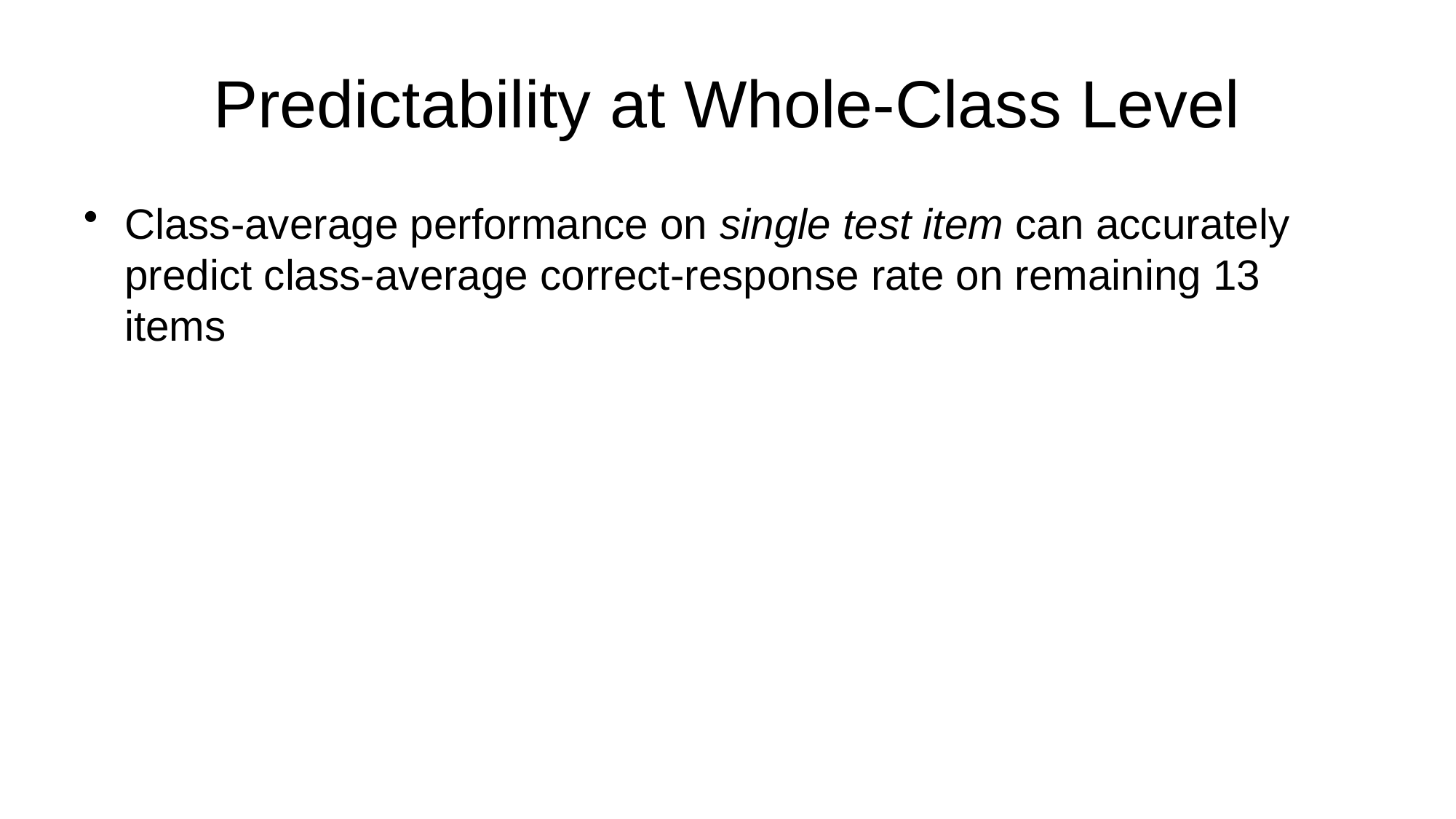

# Predictability at Whole-Class Level
Class-average performance on single test item can accurately predict class-average correct-response rate on remaining 13 items